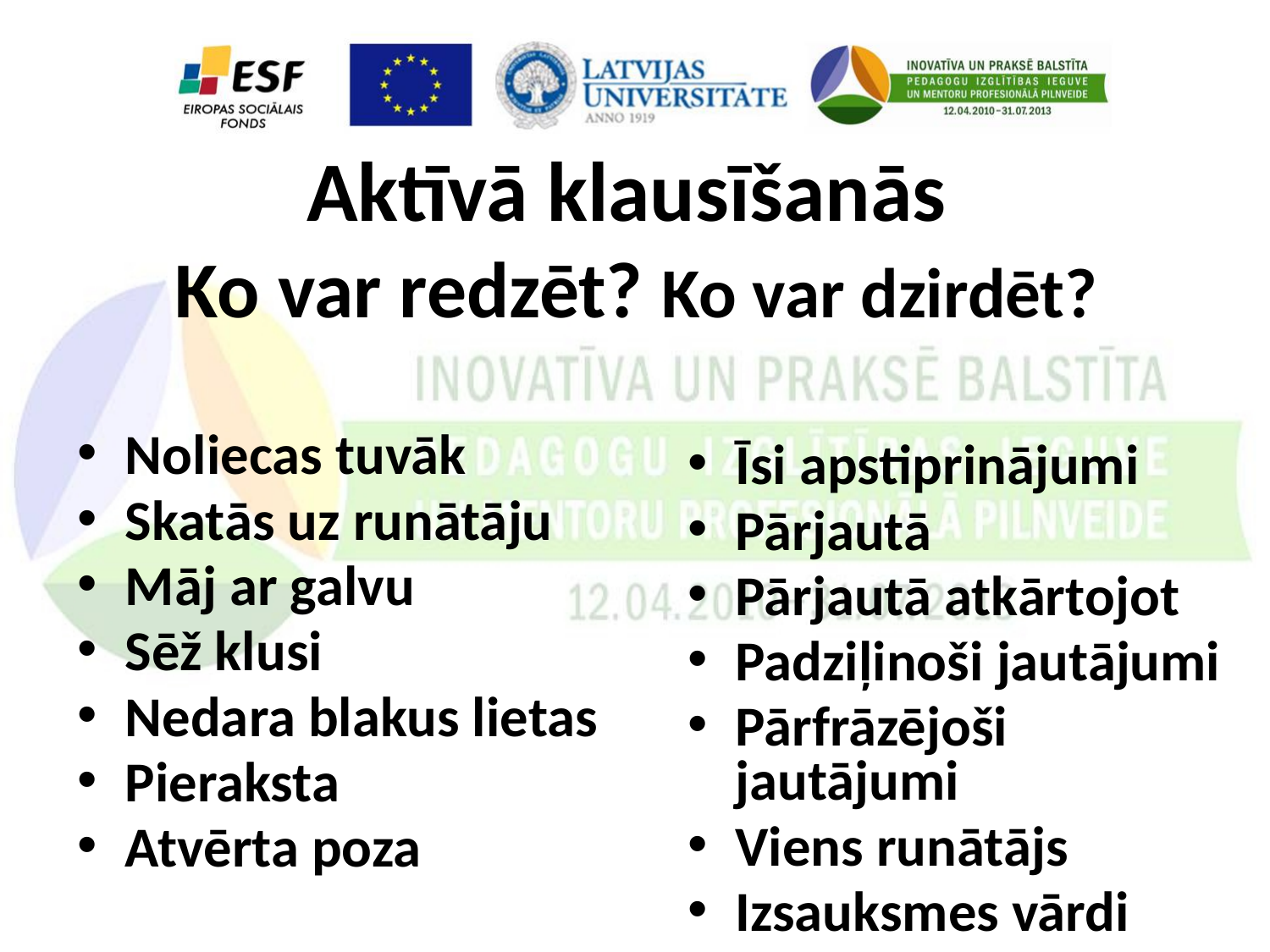

# Aktīvā klausīšanās Ko var redzēt? Ko var dzirdēt?

Noliecas tuvāk
Skatās uz runātāju
Māj ar galvu
Sēž klusi
Nedara blakus lietas
Pieraksta
Atvērta poza

Īsi apstiprinājumi
Pārjautā
Pārjautā atkārtojot
Padziļinoši jautājumi
Pārfrāzējoši jautājumi
Viens runātājs
Izsauksmes vārdi